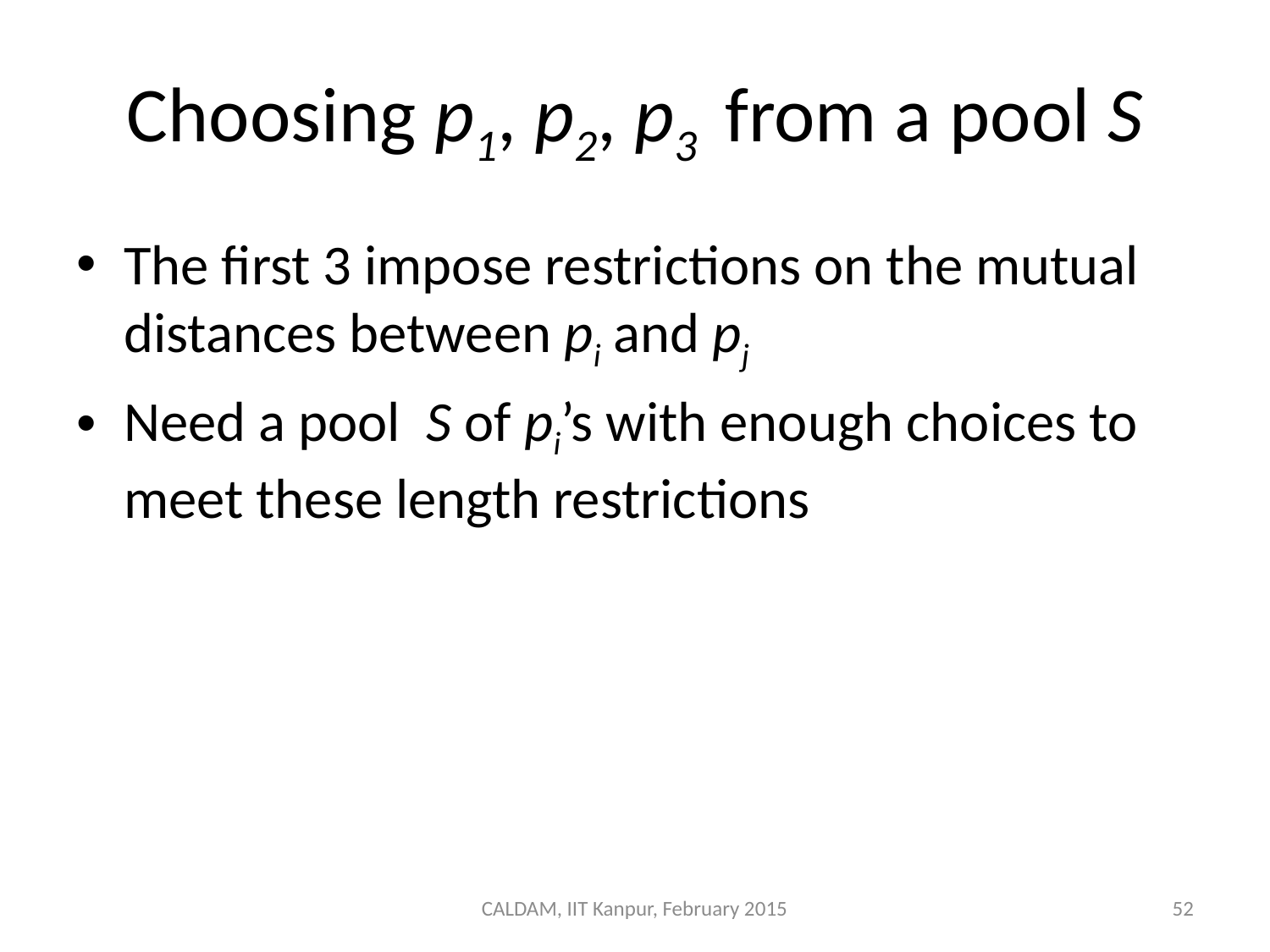

# Choosing p1, p2, p3  from a pool S
The first 3 impose restrictions on the mutual distances between pi and pj
Need a pool  S of pi’s with enough choices to meet these length restrictions
CALDAM, IIT Kanpur, February 2015
52